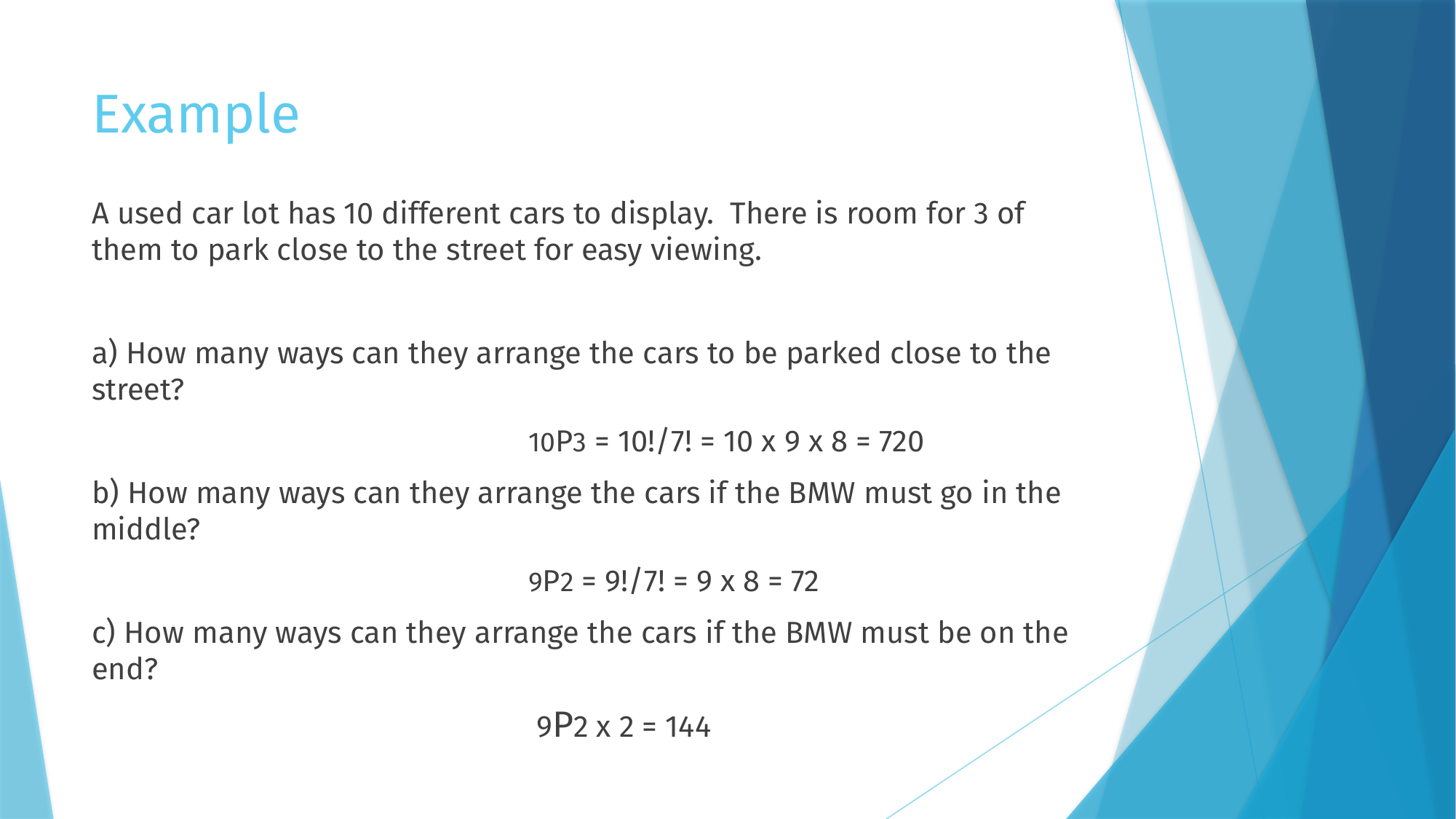

# Example
A used car lot has 10 different cars to display.  There is room for 3 of them to park close to the street for easy viewing.

a) How many ways can they arrange the cars to be parked close to the street?
				10P3 = 10!/7! = 10 x 9 x 8 = 720
b) How many ways can they arrange the cars if the BMW must go in the middle?
				9P2 = 9!/7! = 9 x 8 = 72
c) How many ways can they arrange the cars if the BMW must be on the end?
				 9P2 x 2 = 144